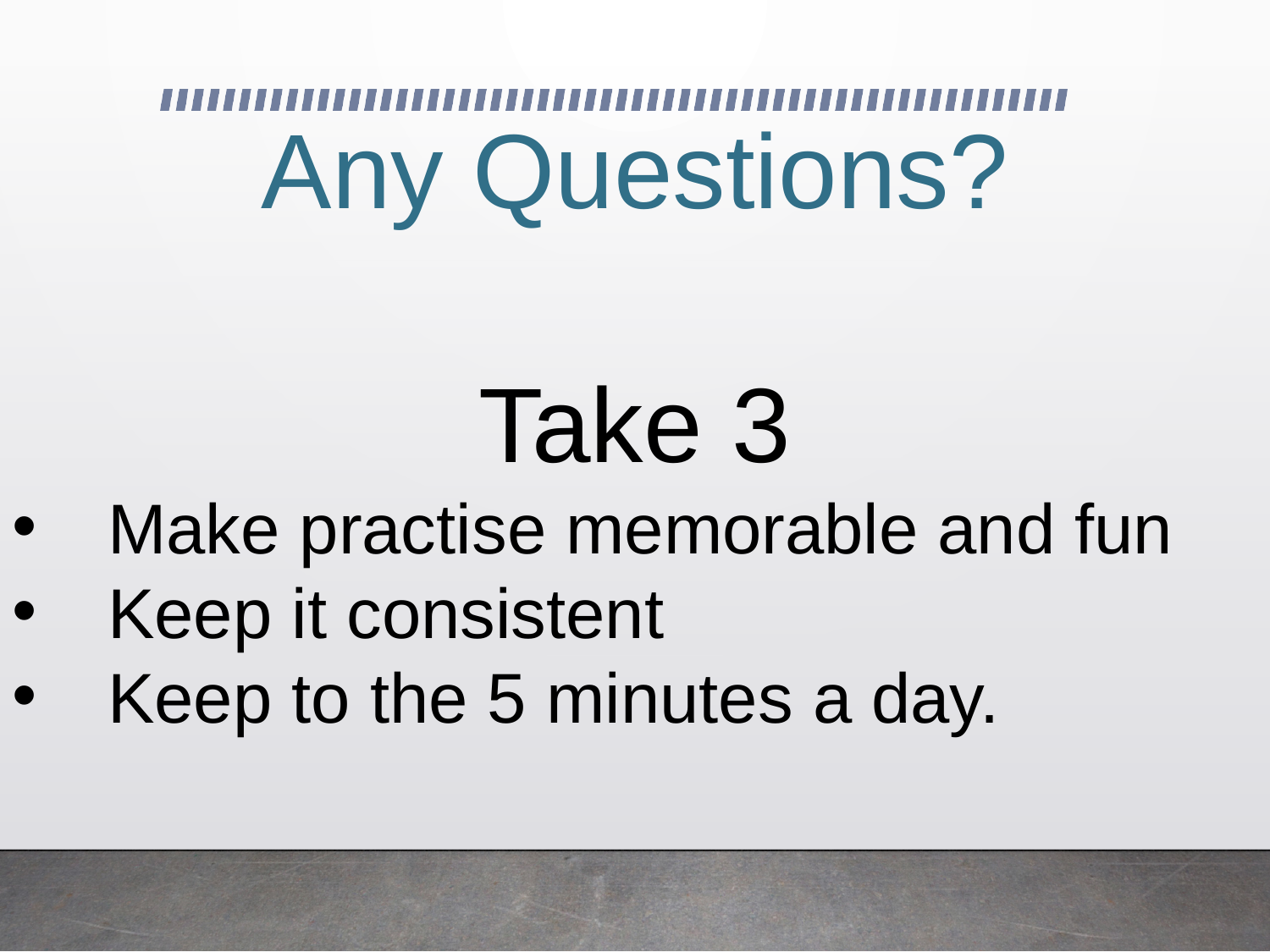

Any Questions?

Take 3
Make practise memorable and fun
Keep it consistent
Keep to the 5 minutes a day.